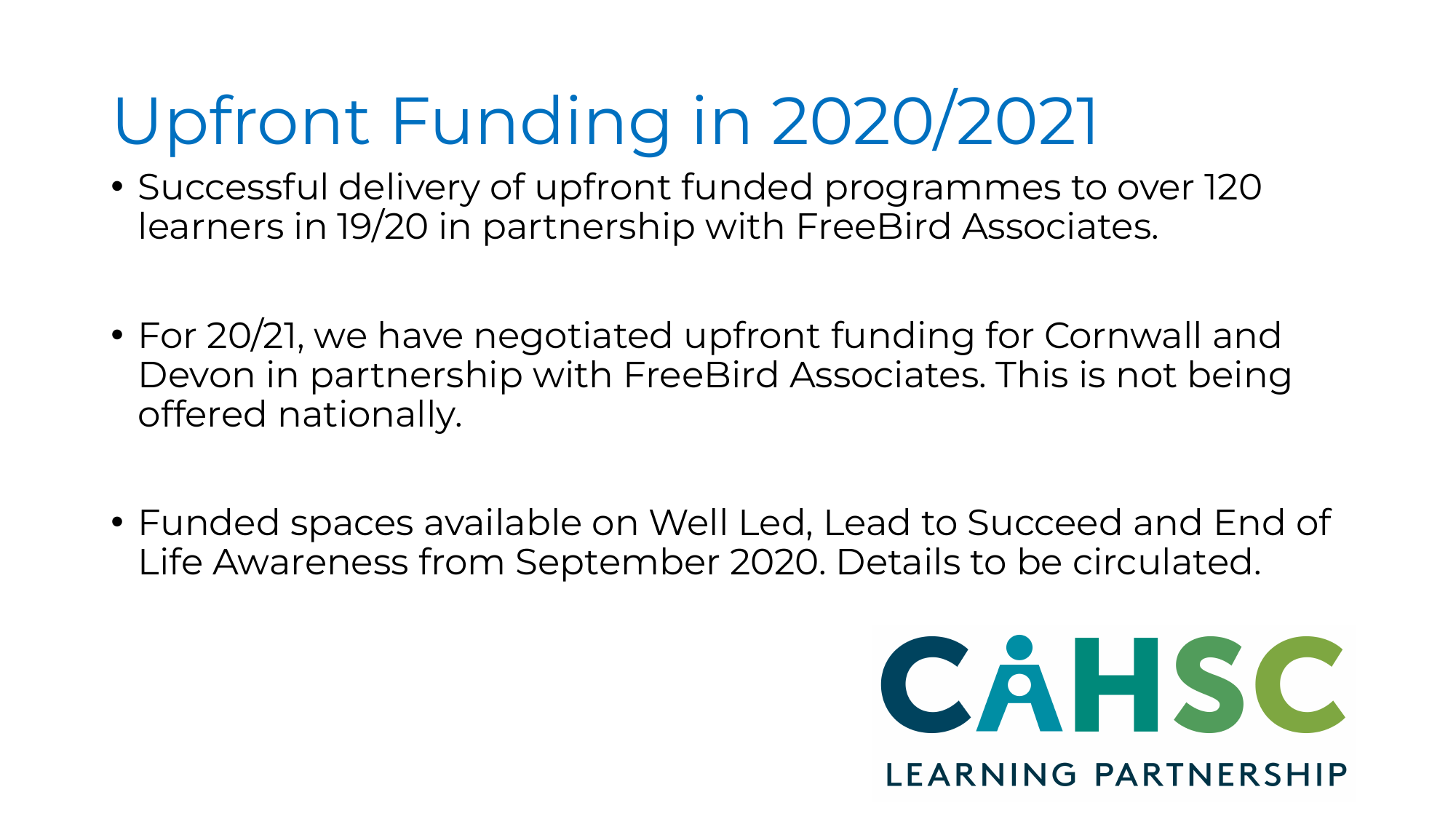

# Upfront Funding in 2020/2021
Successful delivery of upfront funded programmes to over 120 learners in 19/20 in partnership with FreeBird Associates.

For 20/21, we have negotiated upfront funding for Cornwall and Devon in partnership with FreeBird Associates. This is not being offered nationally.

Funded spaces available on Well Led, Lead to Succeed and End of Life Awareness from September 2020. Details to be circulated.